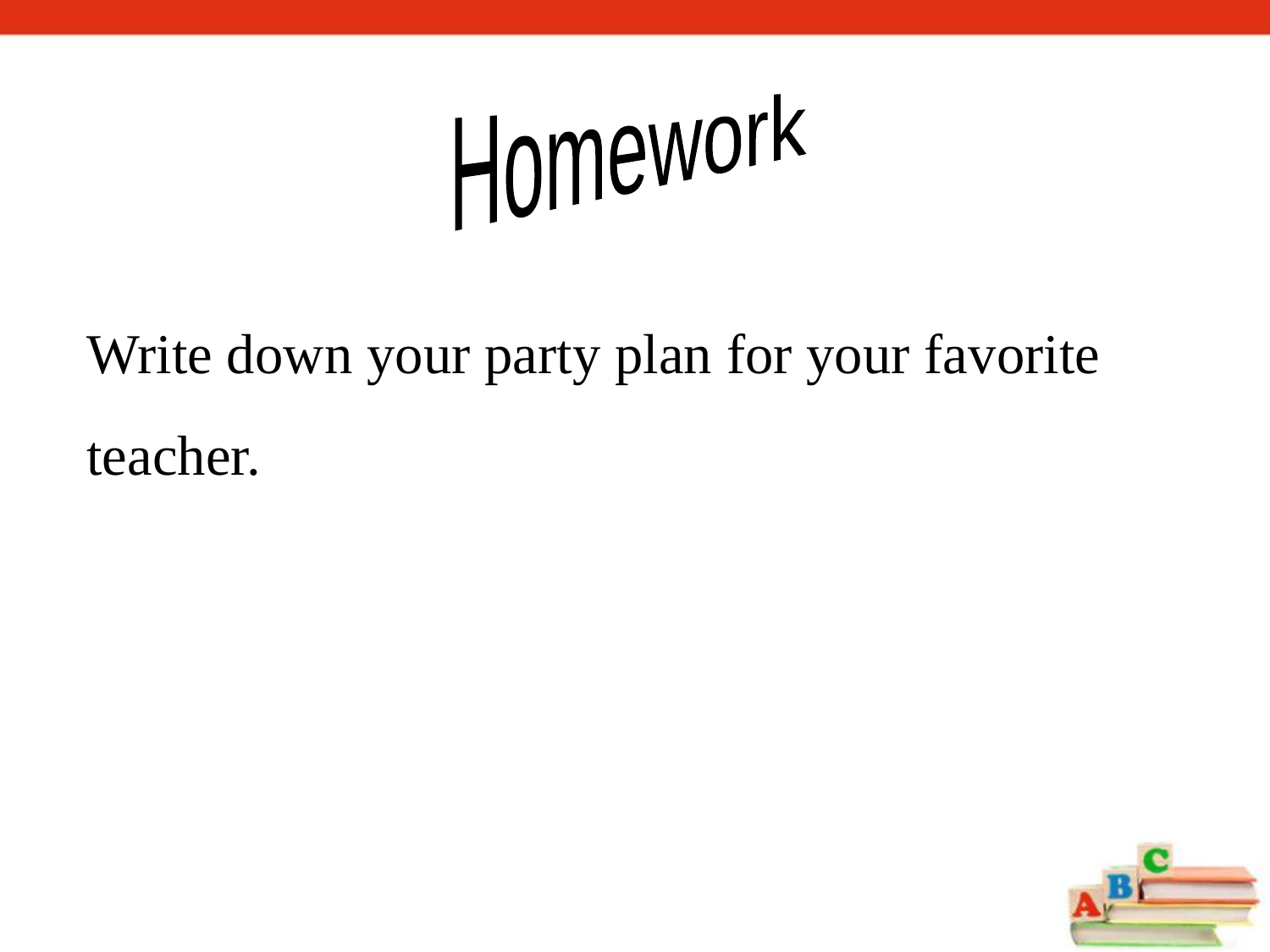

Homework

Write down your party plan for your favorite teacher.